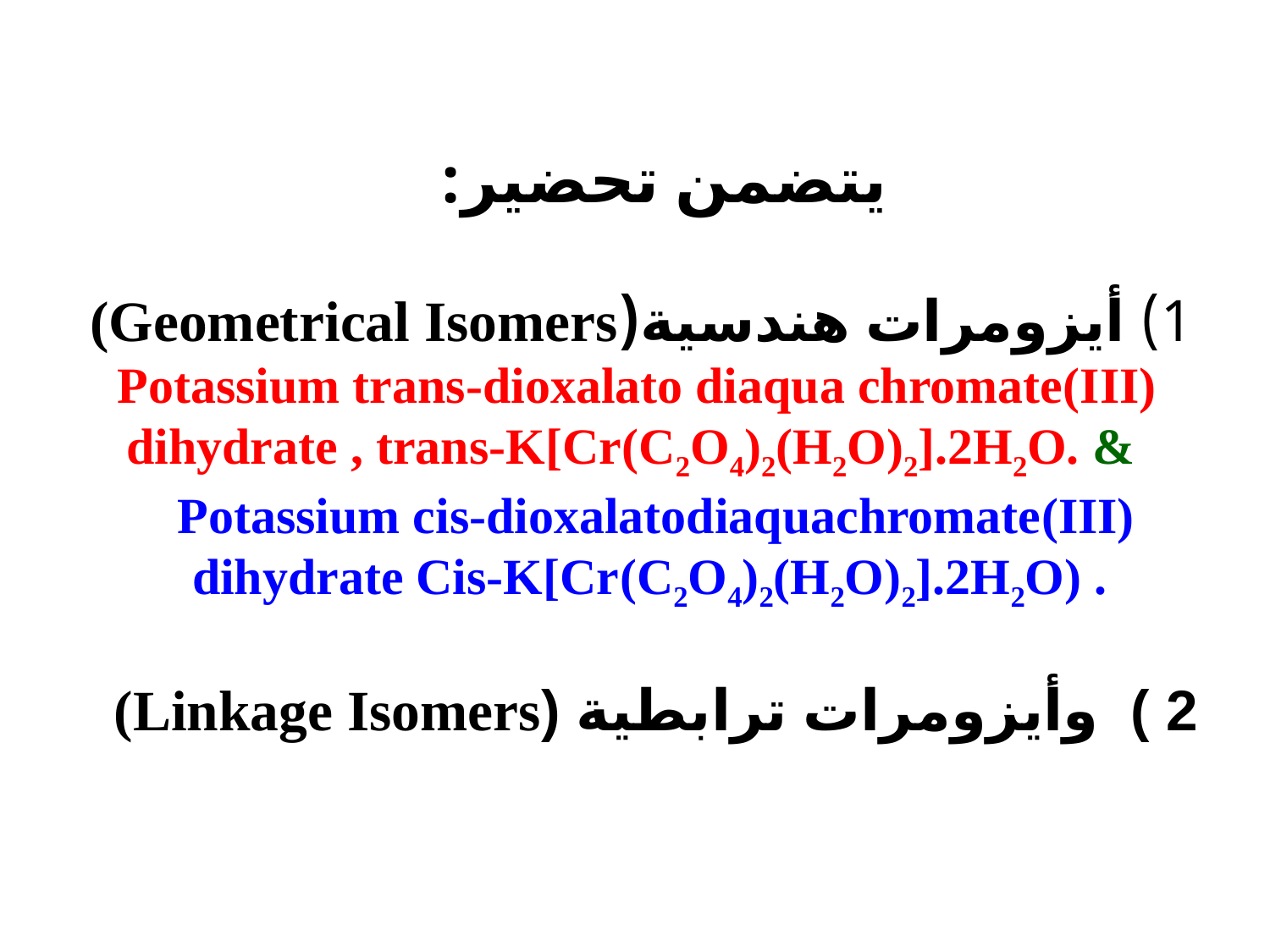

# يتضمن تحضير: 1) أيزومرات هندسية(Geometrical Isomers) Potassium trans-dioxalato diaqua chromate(III) dihydrate , trans-K[Cr(C2O4)2(H2O)2].2H2O. & Potassium cis-dioxalatodiaquachromate(III) dihydrate Cis-K[Cr(C2O4)2(H2O)2].2H2O) . 2)  وأيزومرات ترابطية (Linkage Isomers)